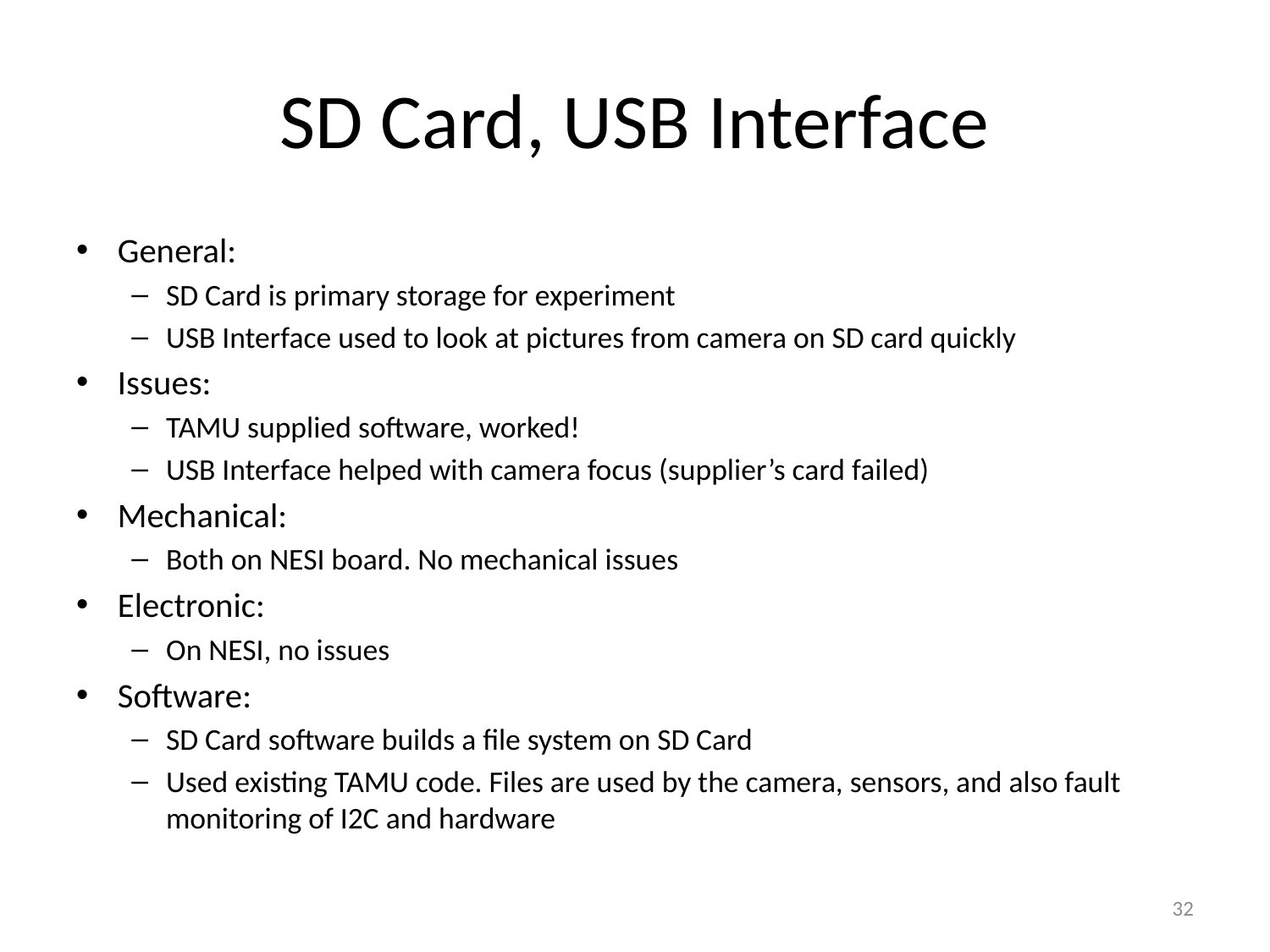

# SD Card, USB Interface
General:
SD Card is primary storage for experiment
USB Interface used to look at pictures from camera on SD card quickly
Issues:
TAMU supplied software, worked!
USB Interface helped with camera focus (supplier’s card failed)
Mechanical:
Both on NESI board. No mechanical issues
Electronic:
On NESI, no issues
Software:
SD Card software builds a file system on SD Card
Used existing TAMU code. Files are used by the camera, sensors, and also fault monitoring of I2C and hardware
32